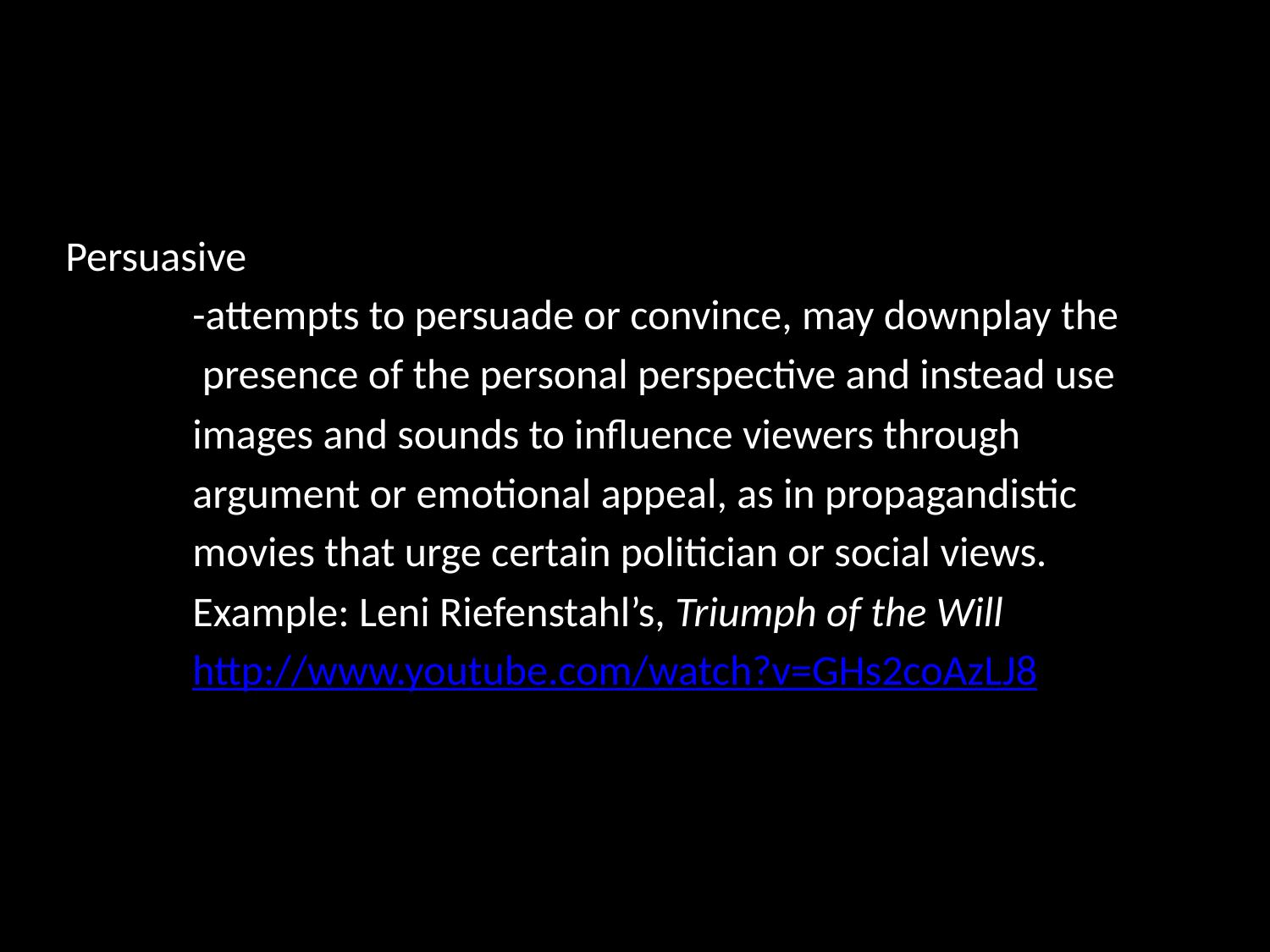

#
Persuasive
	-attempts to persuade or convince, may downplay the
	 presence of the personal perspective and instead use
	images and sounds to influence viewers through
	argument or emotional appeal, as in propagandistic
	movies that urge certain politician or social views.
	Example: Leni Riefenstahl’s, Triumph of the Will
	http://www.youtube.com/watch?v=GHs2coAzLJ8